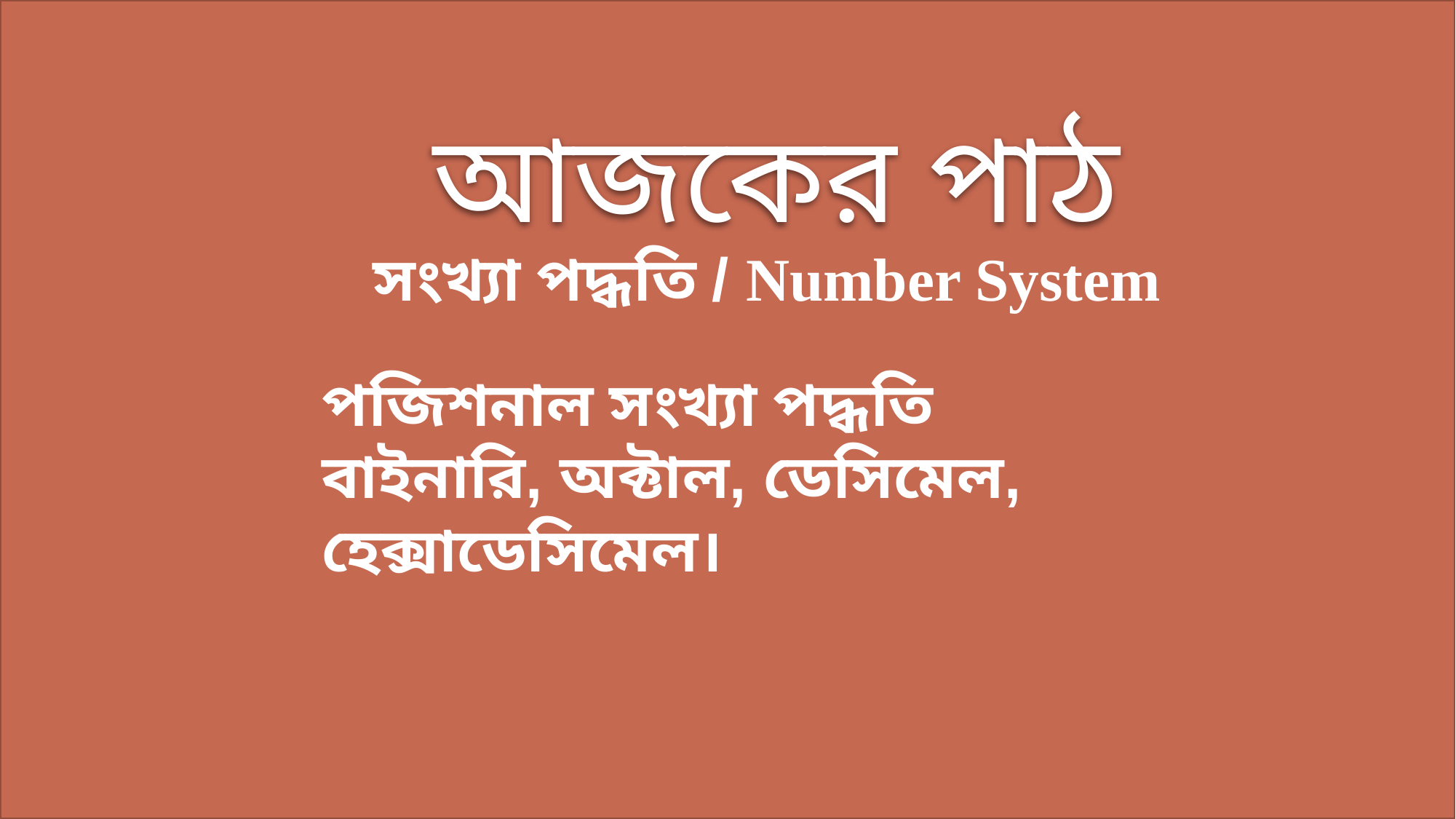

আজকের পাঠ
সংখ্যা পদ্ধতি / Number System
পজিশনাল সংখ্যা পদ্ধতি
বাইনারি, অক্টাল, ডেসিমেল, হেক্সাডেসিমেল।